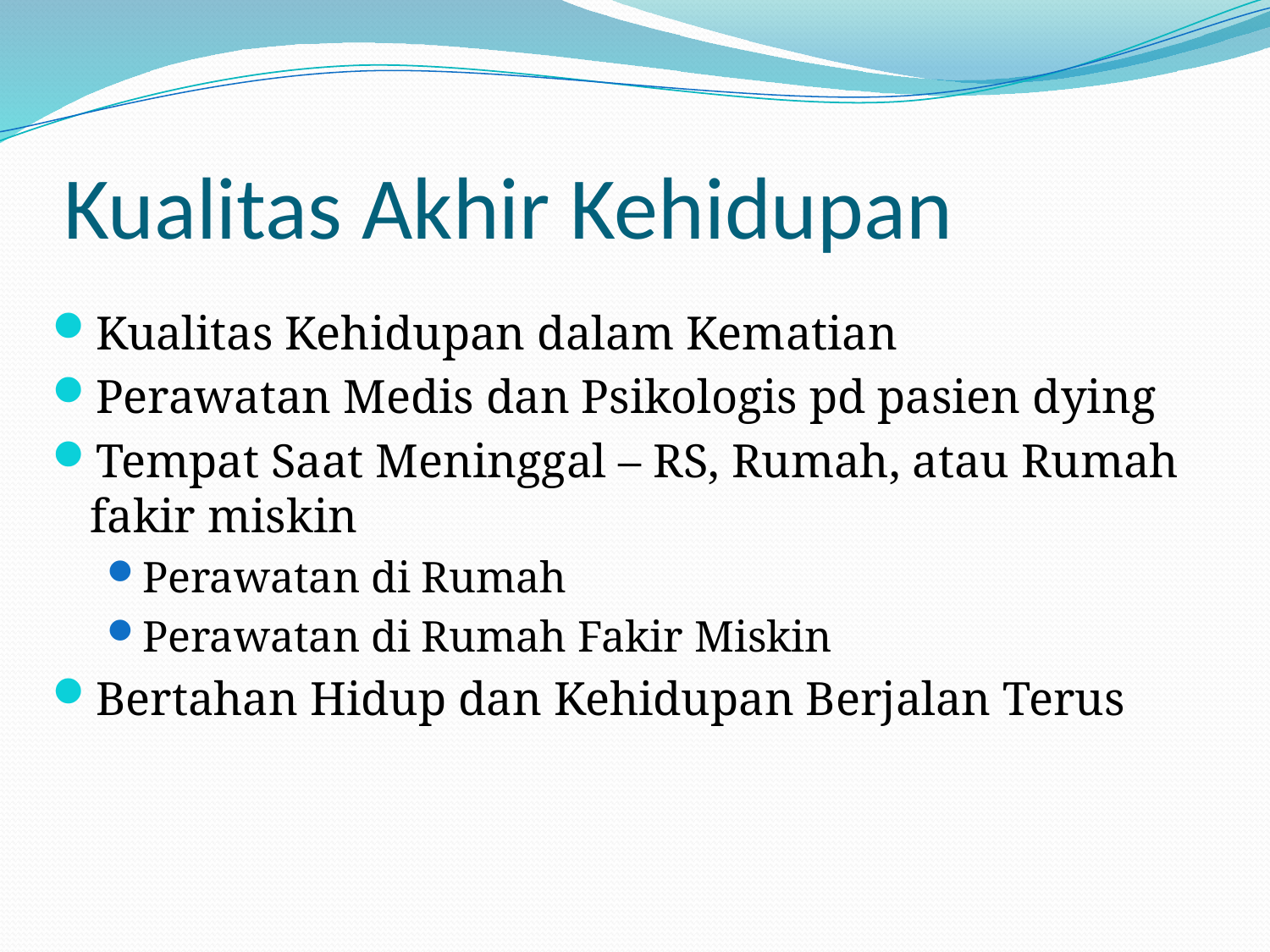

# Kualitas Akhir Kehidupan
Kualitas Kehidupan dalam Kematian
Perawatan Medis dan Psikologis pd pasien dying
Tempat Saat Meninggal – RS, Rumah, atau Rumah fakir miskin
Perawatan di Rumah
Perawatan di Rumah Fakir Miskin
Bertahan Hidup dan Kehidupan Berjalan Terus